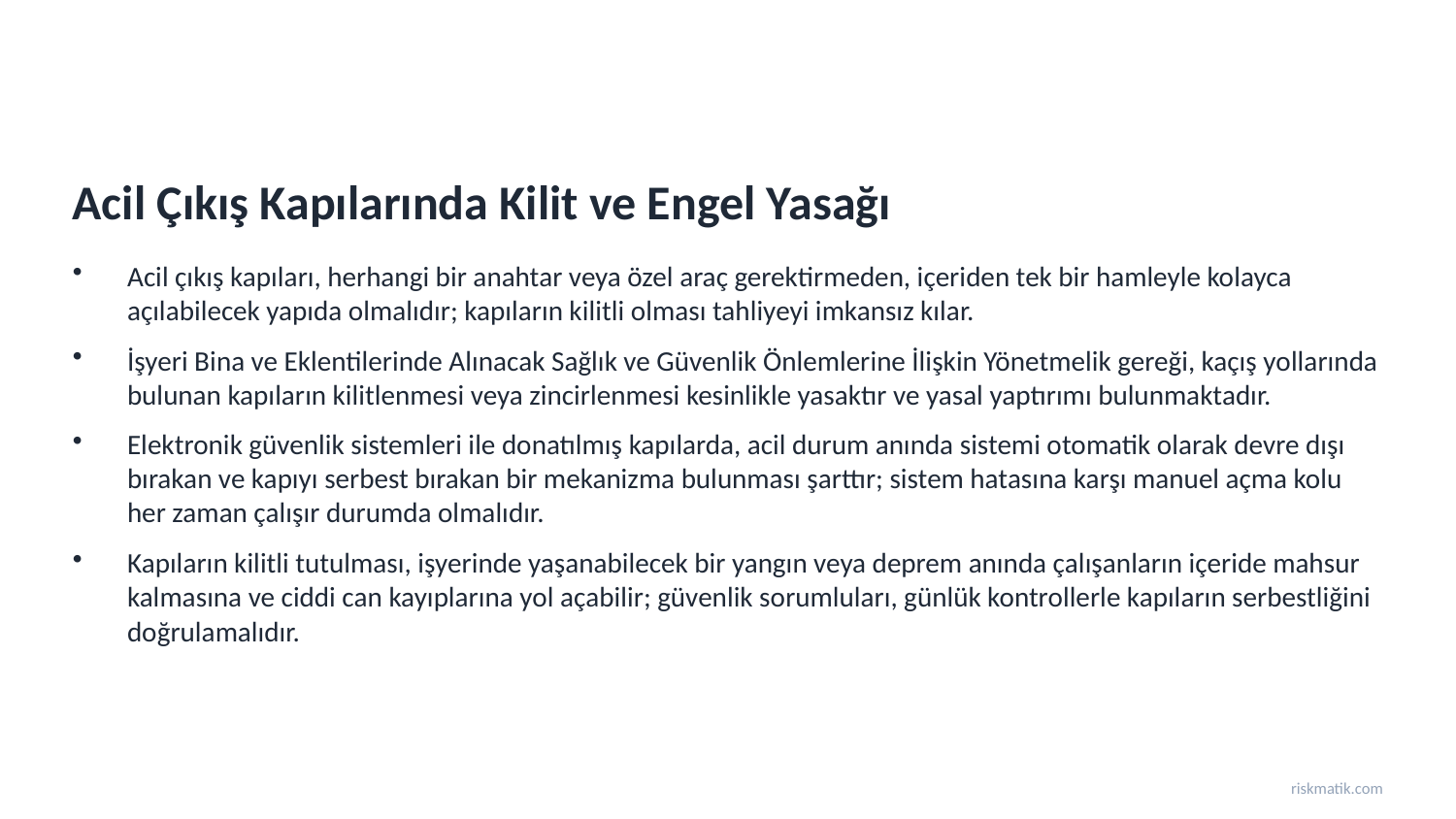

Acil Çıkış Kapılarında Kilit ve Engel Yasağı
Acil çıkış kapıları, herhangi bir anahtar veya özel araç gerektirmeden, içeriden tek bir hamleyle kolayca açılabilecek yapıda olmalıdır; kapıların kilitli olması tahliyeyi imkansız kılar.
İşyeri Bina ve Eklentilerinde Alınacak Sağlık ve Güvenlik Önlemlerine İlişkin Yönetmelik gereği, kaçış yollarında bulunan kapıların kilitlenmesi veya zincirlenmesi kesinlikle yasaktır ve yasal yaptırımı bulunmaktadır.
Elektronik güvenlik sistemleri ile donatılmış kapılarda, acil durum anında sistemi otomatik olarak devre dışı bırakan ve kapıyı serbest bırakan bir mekanizma bulunması şarttır; sistem hatasına karşı manuel açma kolu her zaman çalışır durumda olmalıdır.
Kapıların kilitli tutulması, işyerinde yaşanabilecek bir yangın veya deprem anında çalışanların içeride mahsur kalmasına ve ciddi can kayıplarına yol açabilir; güvenlik sorumluları, günlük kontrollerle kapıların serbestliğini doğrulamalıdır.
riskmatik.com